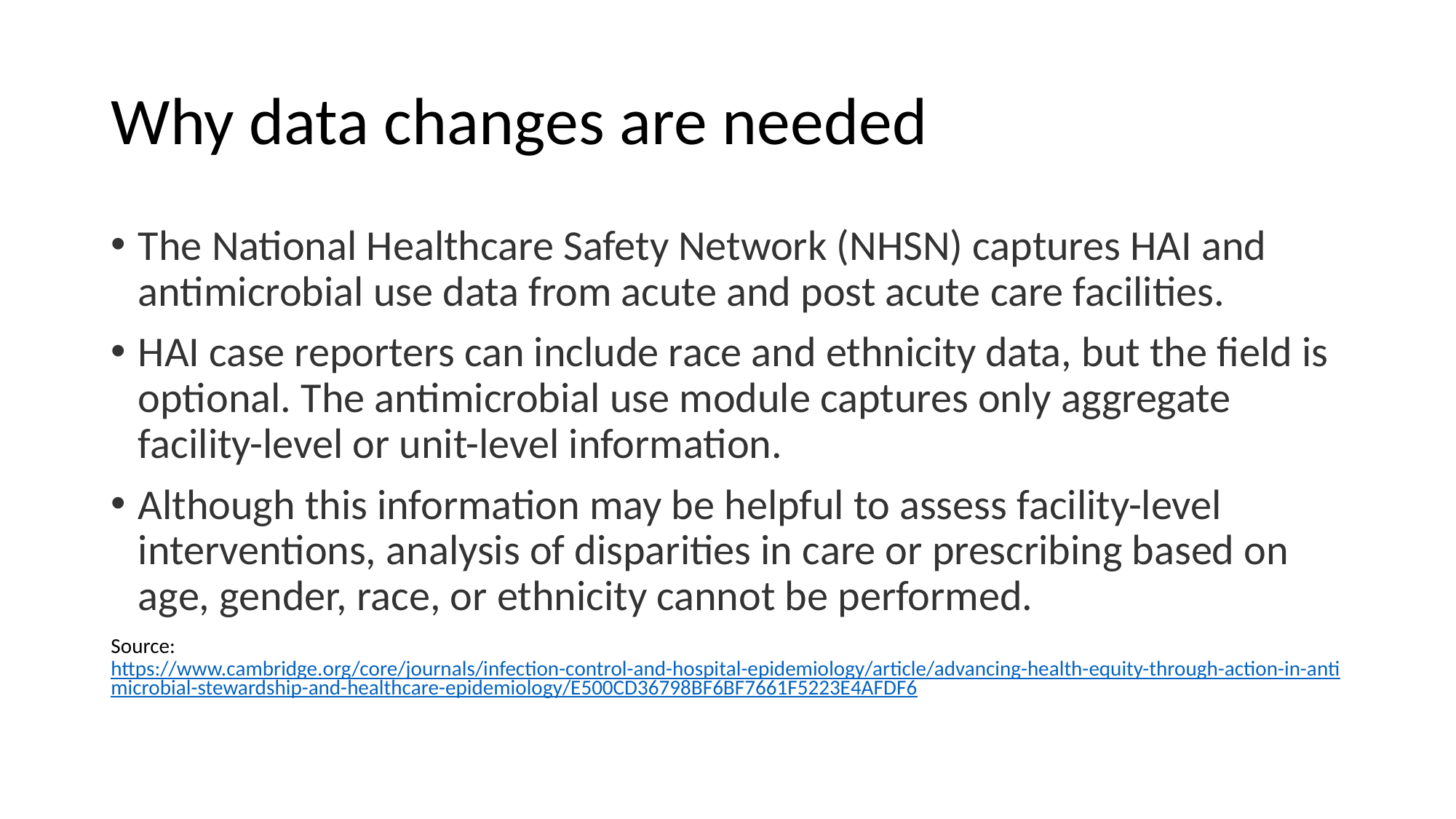

# Why data changes are needed
The National Healthcare Safety Network (NHSN) captures HAI and antimicrobial use data from acute and post acute care facilities.
HAI case reporters can include race and ethnicity data, but the field is optional. The antimicrobial use module captures only aggregate facility-level or unit-level information.
Although this information may be helpful to assess facility-level interventions, analysis of disparities in care or prescribing based on age, gender, race, or ethnicity cannot be performed.
Source: https://www.cambridge.org/core/journals/infection-control-and-hospital-epidemiology/article/advancing-health-equity-through-action-in-antimicrobial-stewardship-and-healthcare-epidemiology/E500CD36798BF6BF7661F5223E4AFDF6